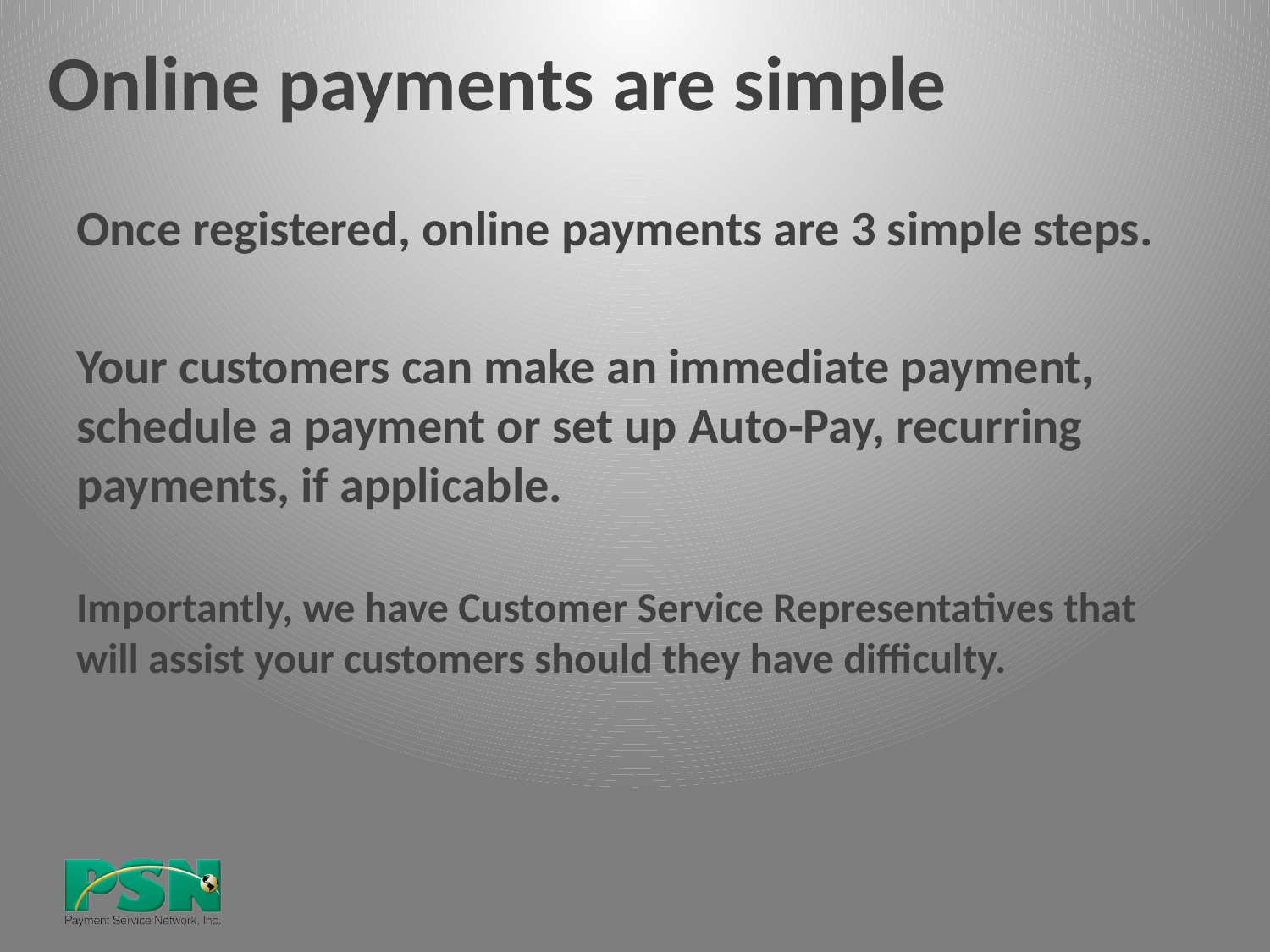

# Online payments are simple
Once registered, online payments are 3 simple steps.

Your customers can make an immediate payment, schedule a payment or set up Auto-Pay, recurring payments, if applicable.

Importantly, we have Customer Service Representatives that will assist your customers should they have difficulty.